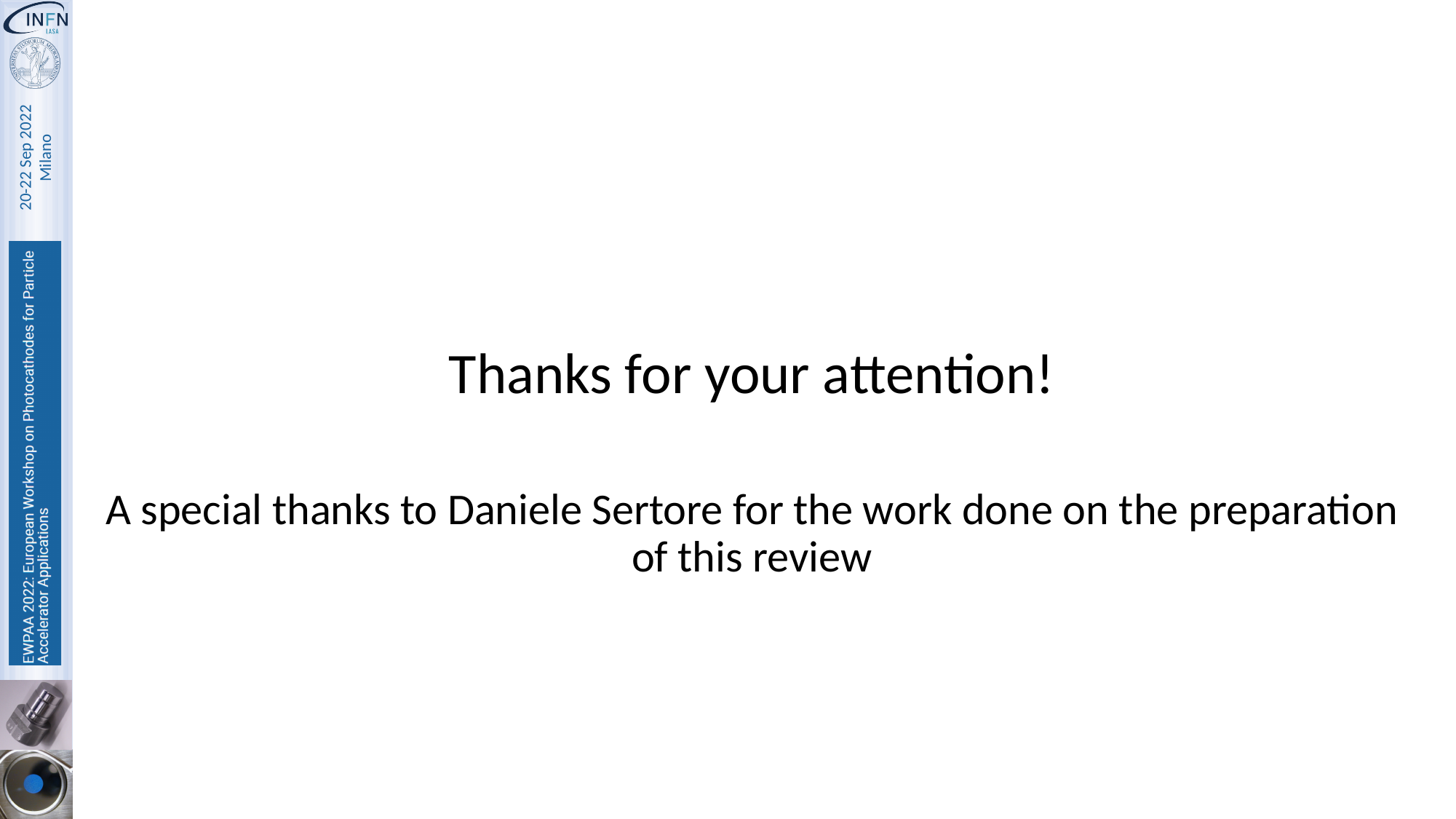

Thanks for your attention!

A special thanks to Daniele Sertore for the work done on the preparation of this review